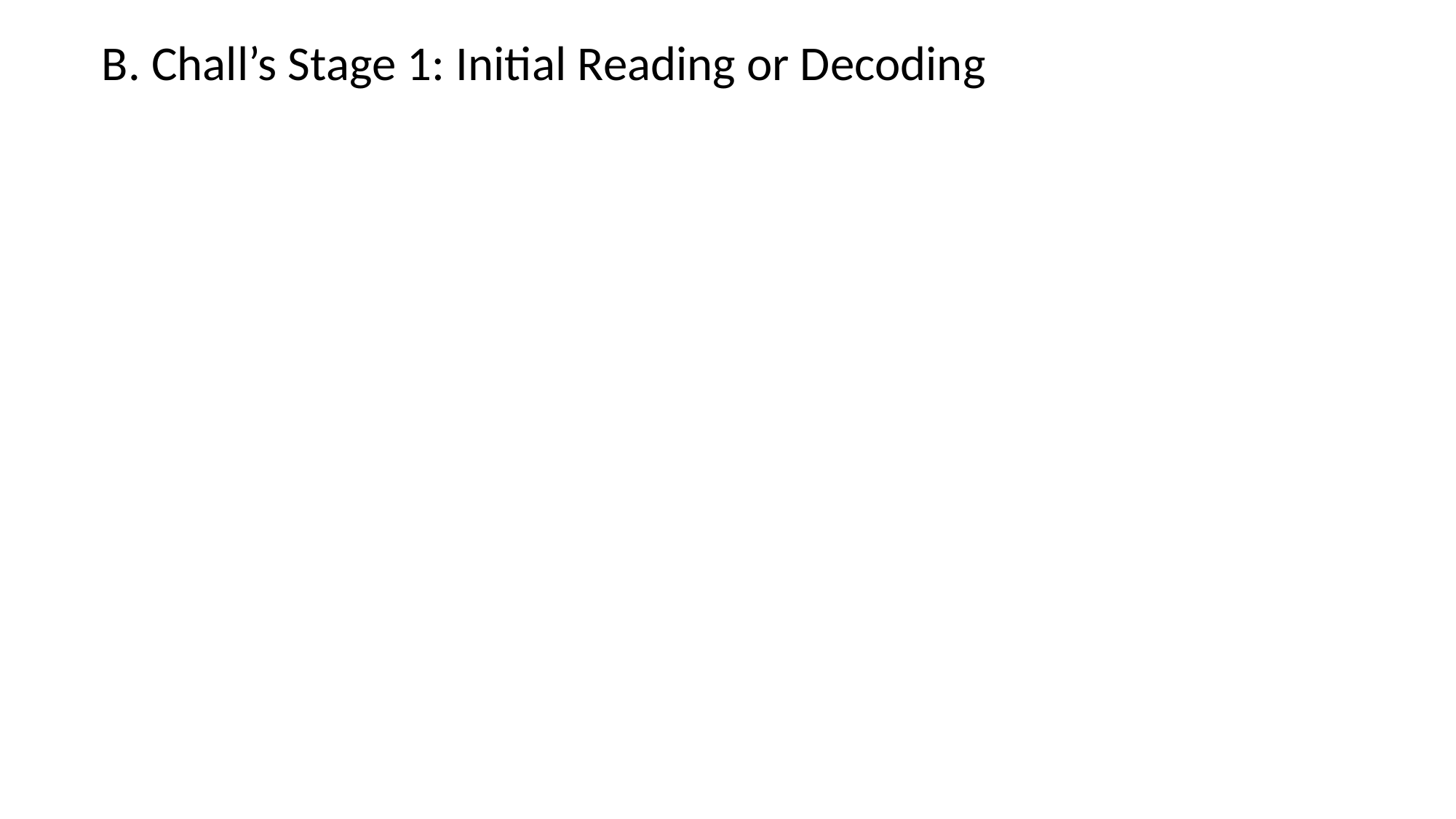

# B. Chall’s Stage 1: Initial Reading or Decoding